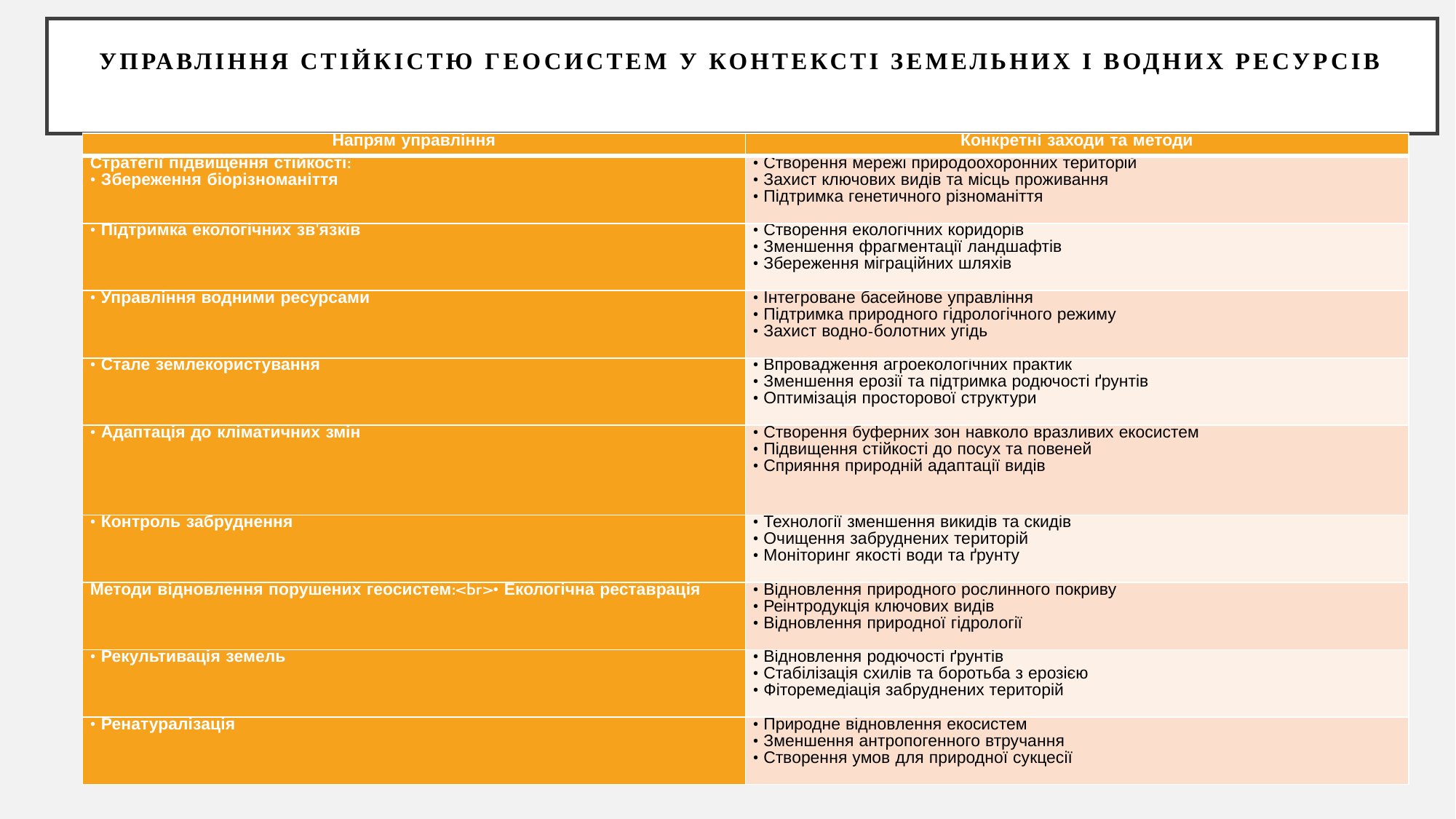

# УПРАВЛІННЯ СТІЙКІСТЮ ГЕОСИСТЕМ У КОНТЕКСТІ ЗЕМЕЛЬНИХ І ВОДНИХ РЕСУРСІВ
| Напрям управління | Конкретні заходи та методи |
| --- | --- |
| Стратегії підвищення стійкості: • Збереження біорізноманіття | • Створення мережі природоохоронних територій • Захист ключових видів та місць проживання • Підтримка генетичного різноманіття |
| • Підтримка екологічних зв'язків | • Створення екологічних коридорів • Зменшення фрагментації ландшафтів • Збереження міграційних шляхів |
| • Управління водними ресурсами | • Інтегроване басейнове управління • Підтримка природного гідрологічного режиму • Захист водно-болотних угідь |
| • Стале землекористування | • Впровадження агроекологічних практик • Зменшення ерозії та підтримка родючості ґрунтів • Оптимізація просторової структури |
| • Адаптація до кліматичних змін | • Створення буферних зон навколо вразливих екосистем • Підвищення стійкості до посух та повеней • Сприяння природній адаптації видів |
| • Контроль забруднення | • Технології зменшення викидів та скидів • Очищення забруднених територій • Моніторинг якості води та ґрунту |
| Методи відновлення порушених геосистем:<br>• Екологічна реставрація | • Відновлення природного рослинного покриву • Реінтродукція ключових видів • Відновлення природної гідрології |
| • Рекультивація земель | • Відновлення родючості ґрунтів • Стабілізація схилів та боротьба з ерозією • Фіторемедіація забруднених територій |
| • Ренатуралізація | • Природне відновлення екосистем • Зменшення антропогенного втручання • Створення умов для природної сукцесії |